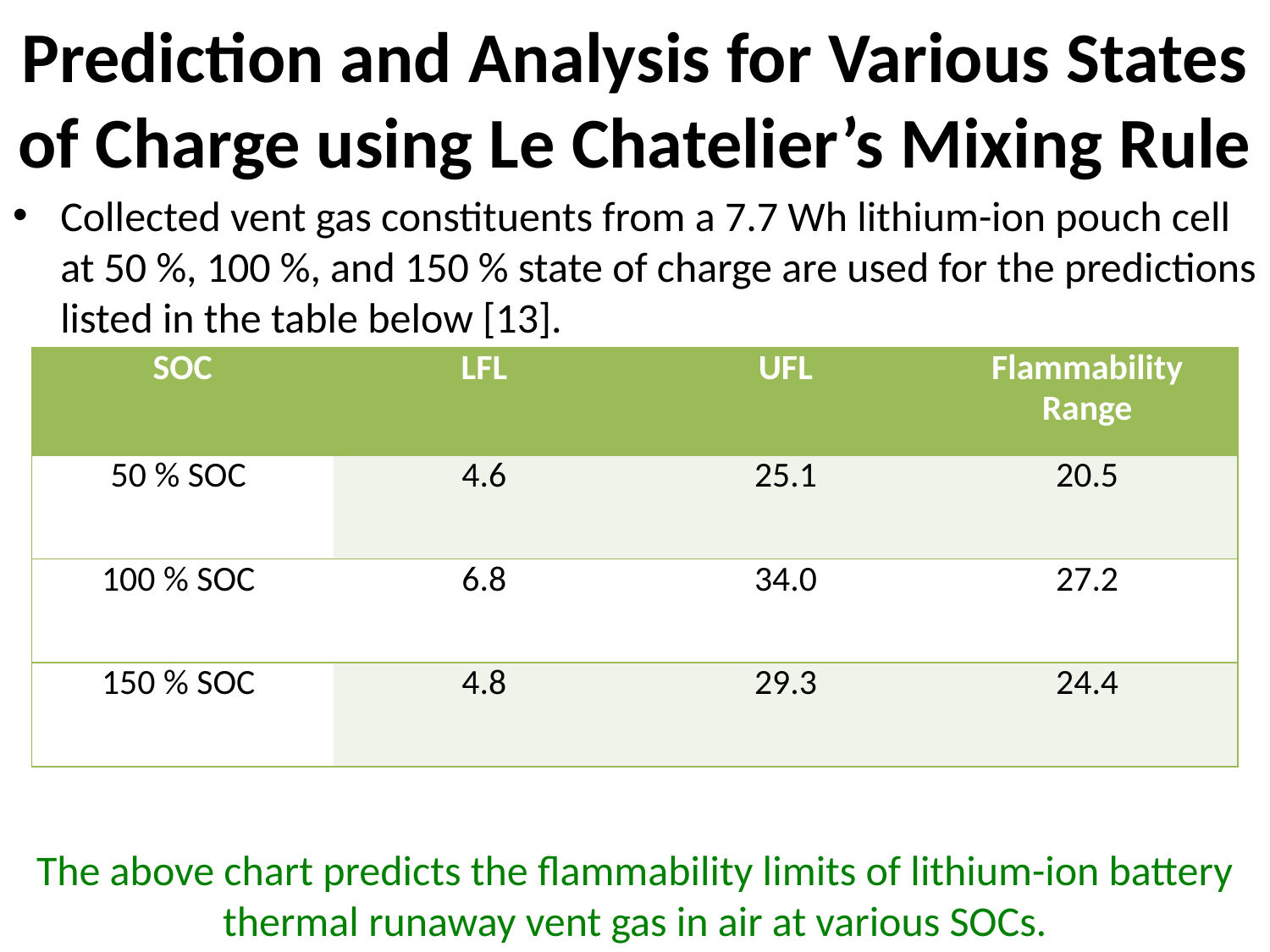

# Prediction and Analysis for Various States of Charge using Le Chatelier’s Mixing Rule
Collected vent gas constituents from a 7.7 Wh lithium-ion pouch cell at 50 %, 100 %, and 150 % state of charge are used for the predictions listed in the table below [13].

| SOC | LFL | UFL | Flammability Range |
| --- | --- | --- | --- |
| 50 % SOC | 4.6 | 25.1 | 20.5 |
| 100 % SOC | 6.8 | 34.0 | 27.2 |
| 150 % SOC | 4.8 | 29.3 | 24.4 |
The above chart predicts the flammability limits of lithium-ion battery thermal runaway vent gas in air at various SOCs.